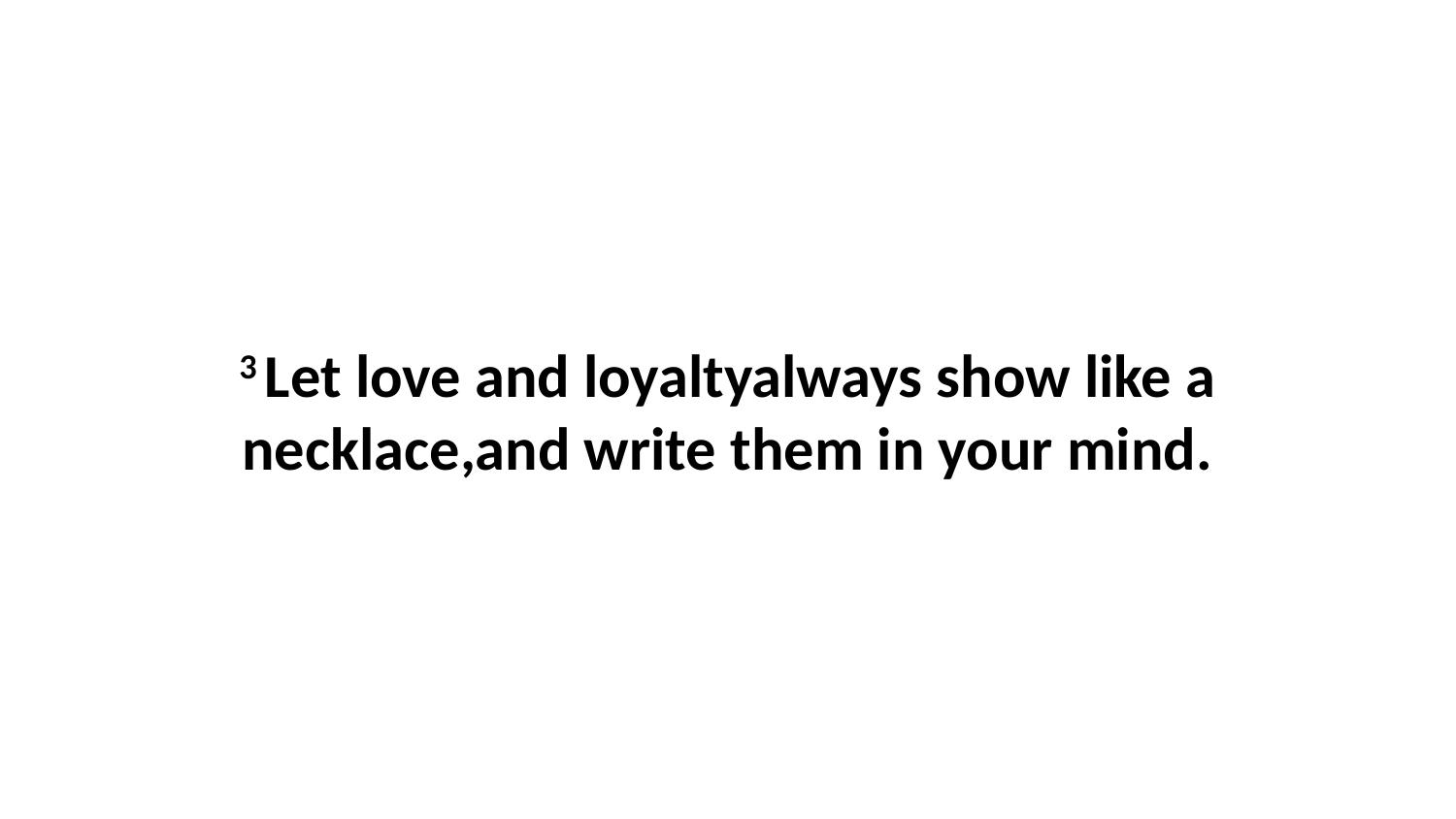

3 Let love and loyaltyalways show like a necklace,and write them in your mind.